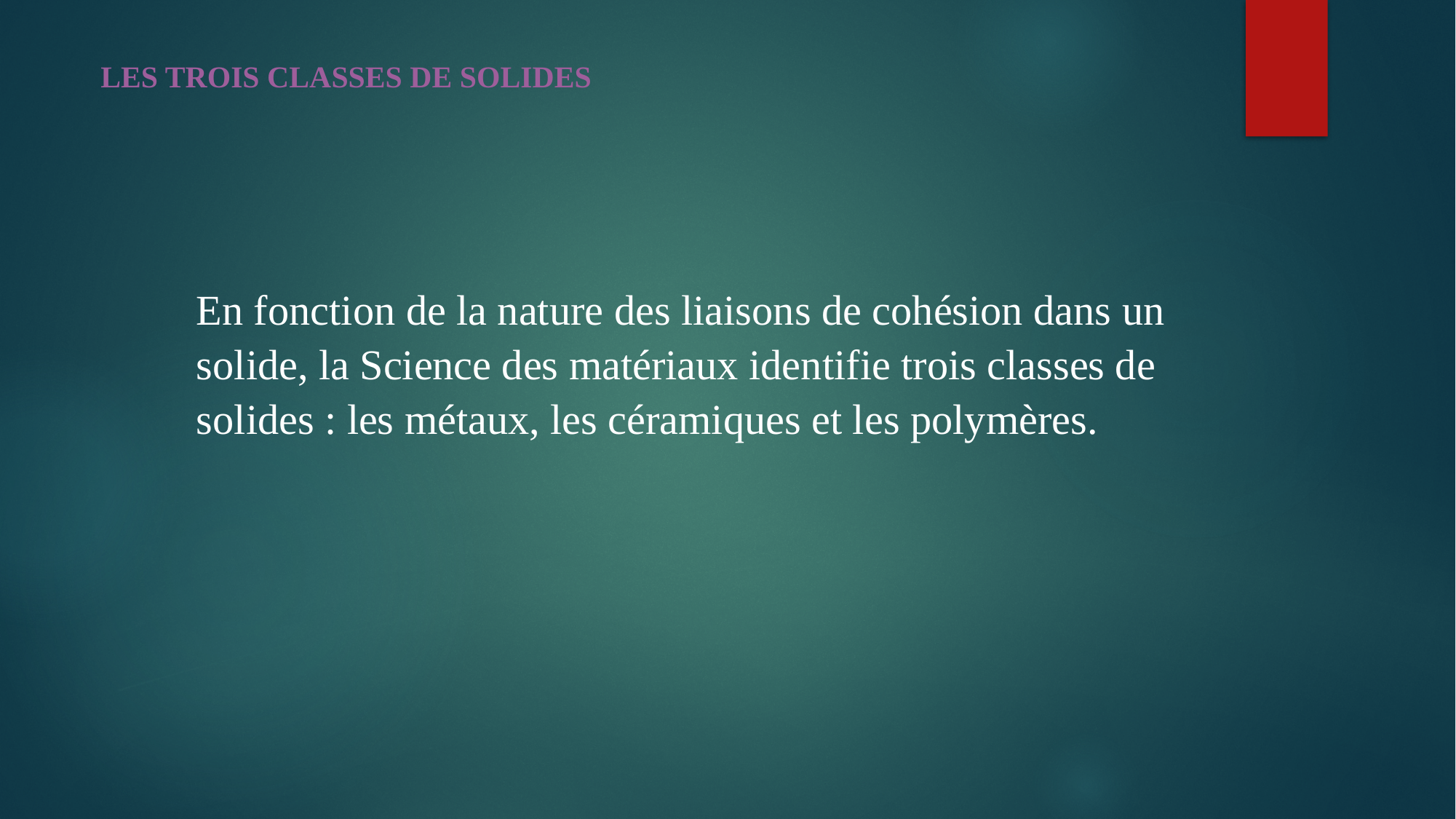

Les trois classes de solides
En fonction de la nature des liaisons de cohésion dans un solide, la Science des matériaux identifie trois classes de solides : les métaux, les céramiques et les polymères.